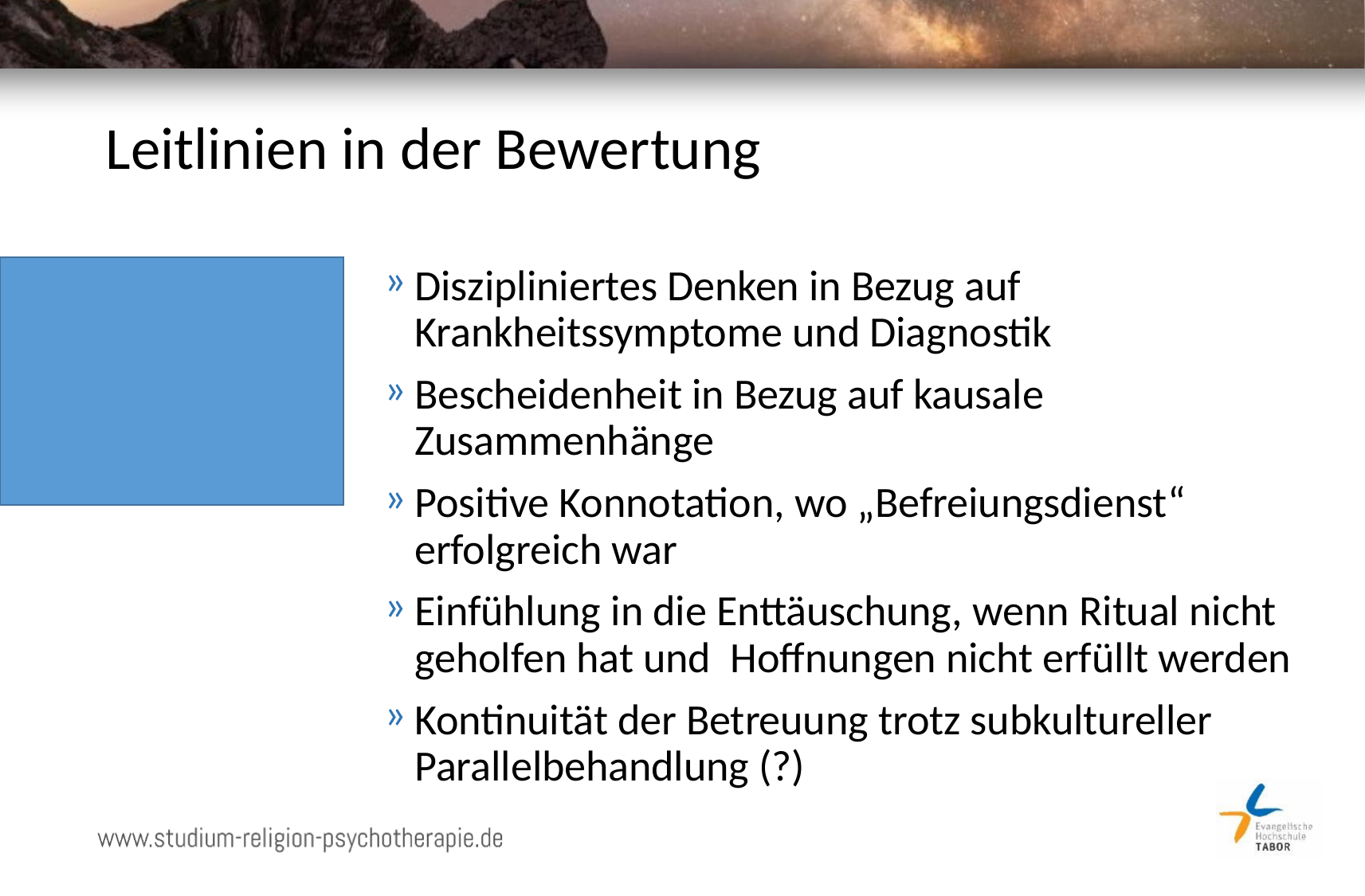

# Leitlinien in der Bewertung

Diszipliniertes Denken in Bezug auf Krankheitssymptome und Diagnostik
Bescheidenheit in Bezug auf kausale Zusammenhänge
Positive Konnotation, wo „Befreiungsdienst“ erfolgreich war
Einfühlung in die Enttäuschung, wenn Ritual nicht geholfen hat und  Hoffnungen nicht erfüllt werden
Kontinuität der Betreuung trotz subkultureller Parallelbehandlung (?)